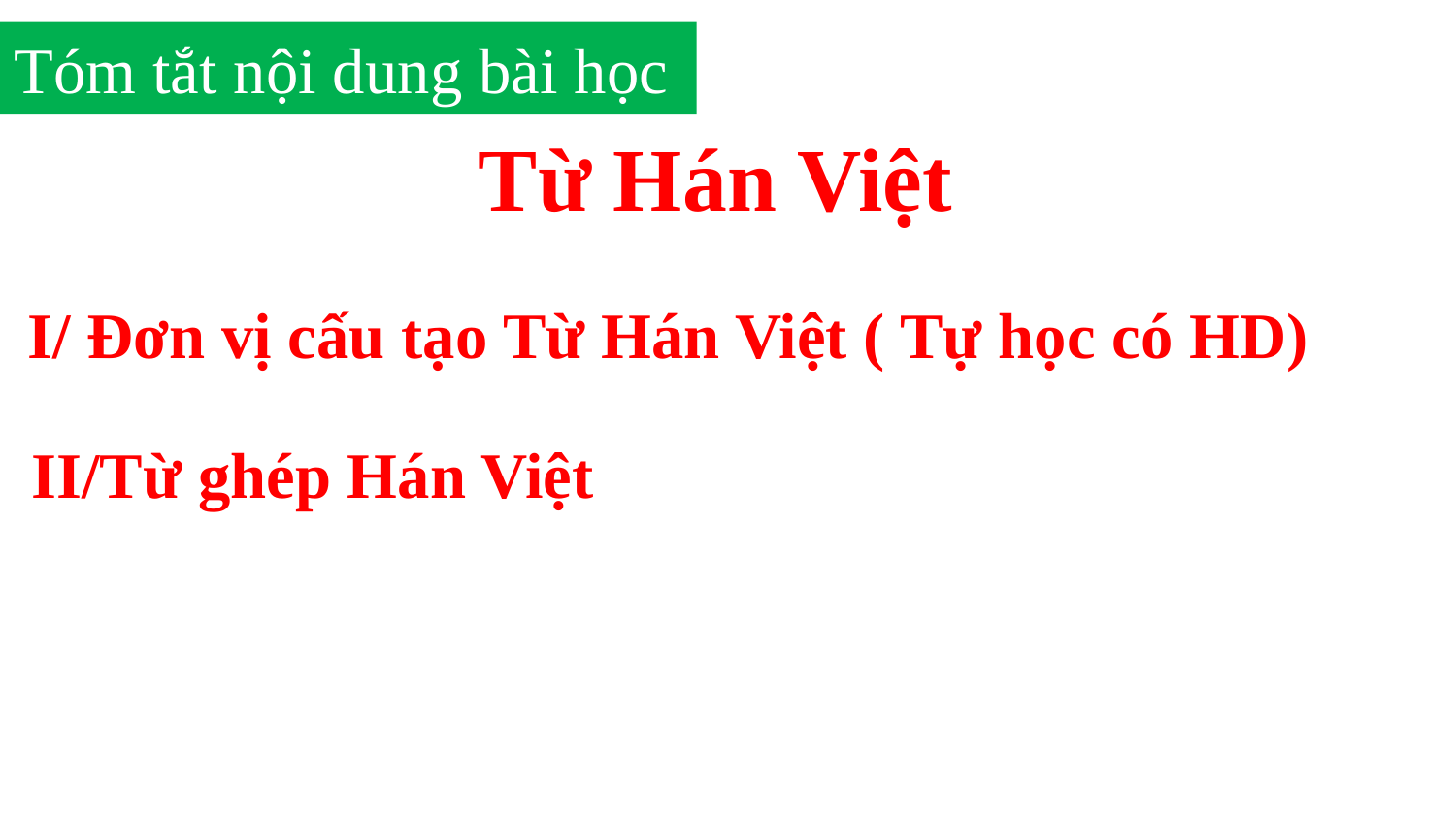

Tóm tắt nội dung bài học
Từ Hán Việt
I/ Đơn vị cấu tạo Từ Hán Việt ( Tự học có HD)
II/Từ ghép Hán Việt